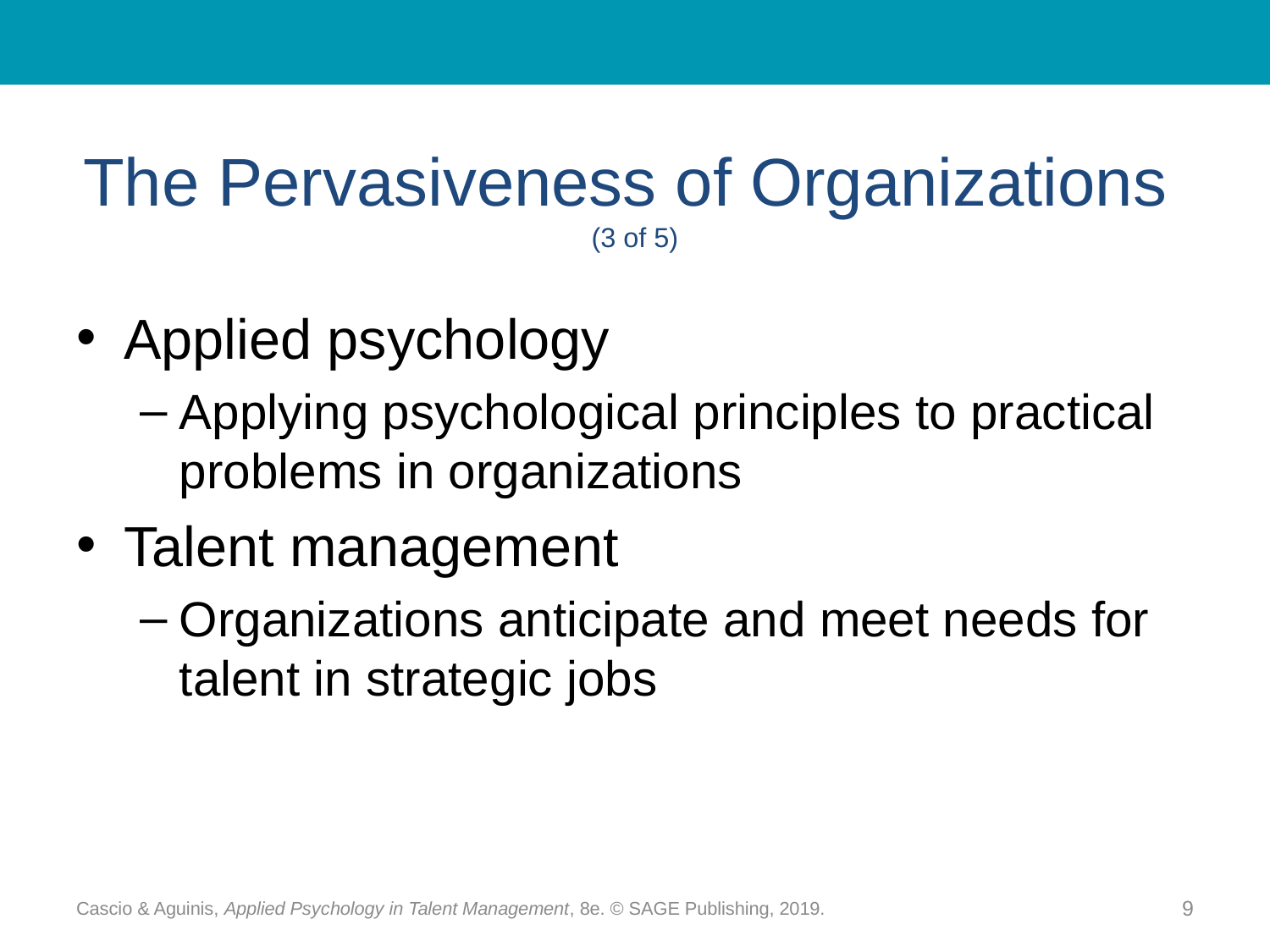

# The Pervasiveness of Organizations  (3 of 5)
Applied psychology
Applying psychological principles to practical problems in organizations
Talent management
Organizations anticipate and meet needs for talent in strategic jobs
Cascio & Aguinis, Applied Psychology in Talent Management, 8e. © SAGE Publishing, 2019.
9